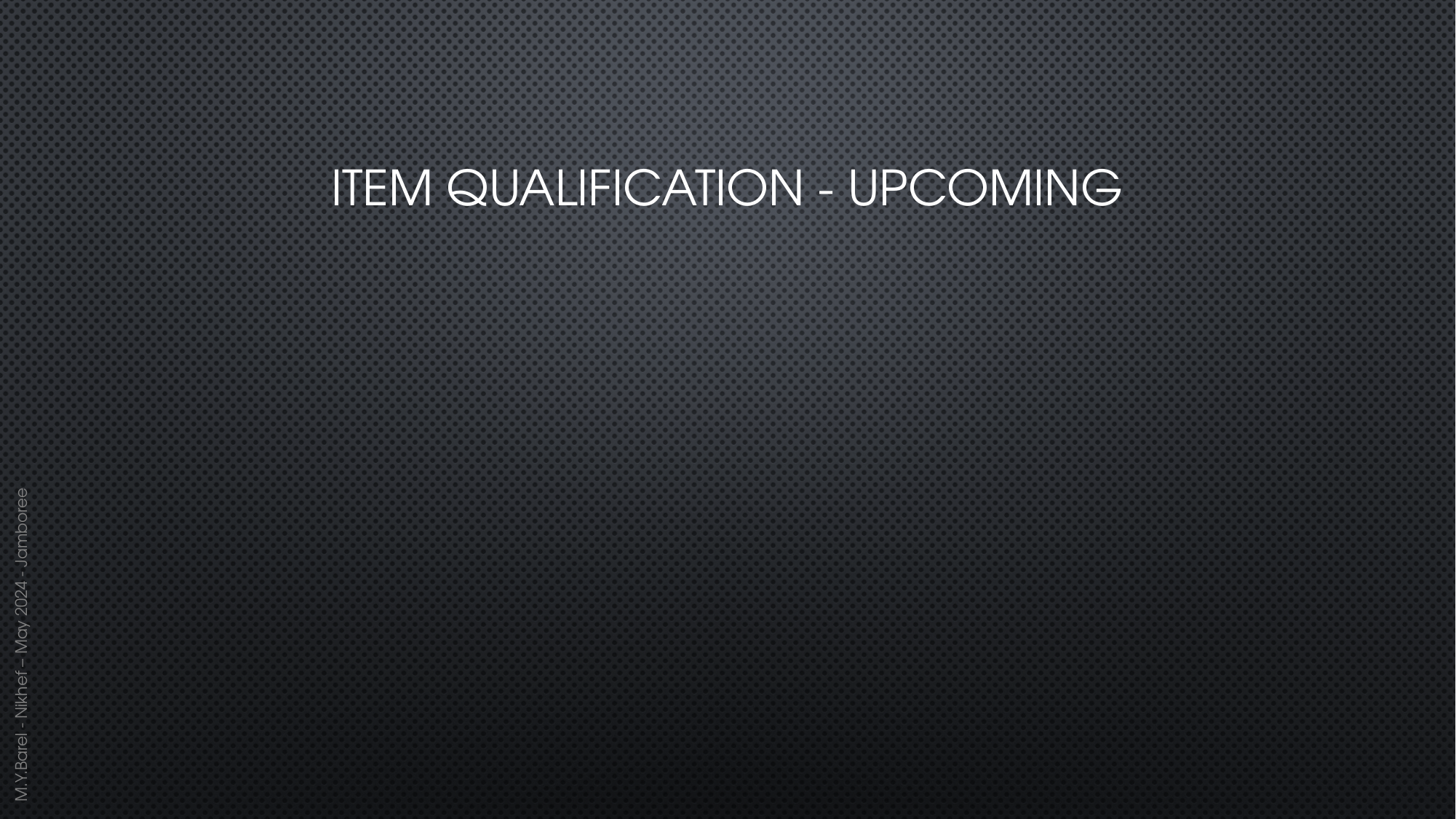

# Item qualification - Upcoming
M.Y.Barel - Nikhef – May 2024 - Jamboree